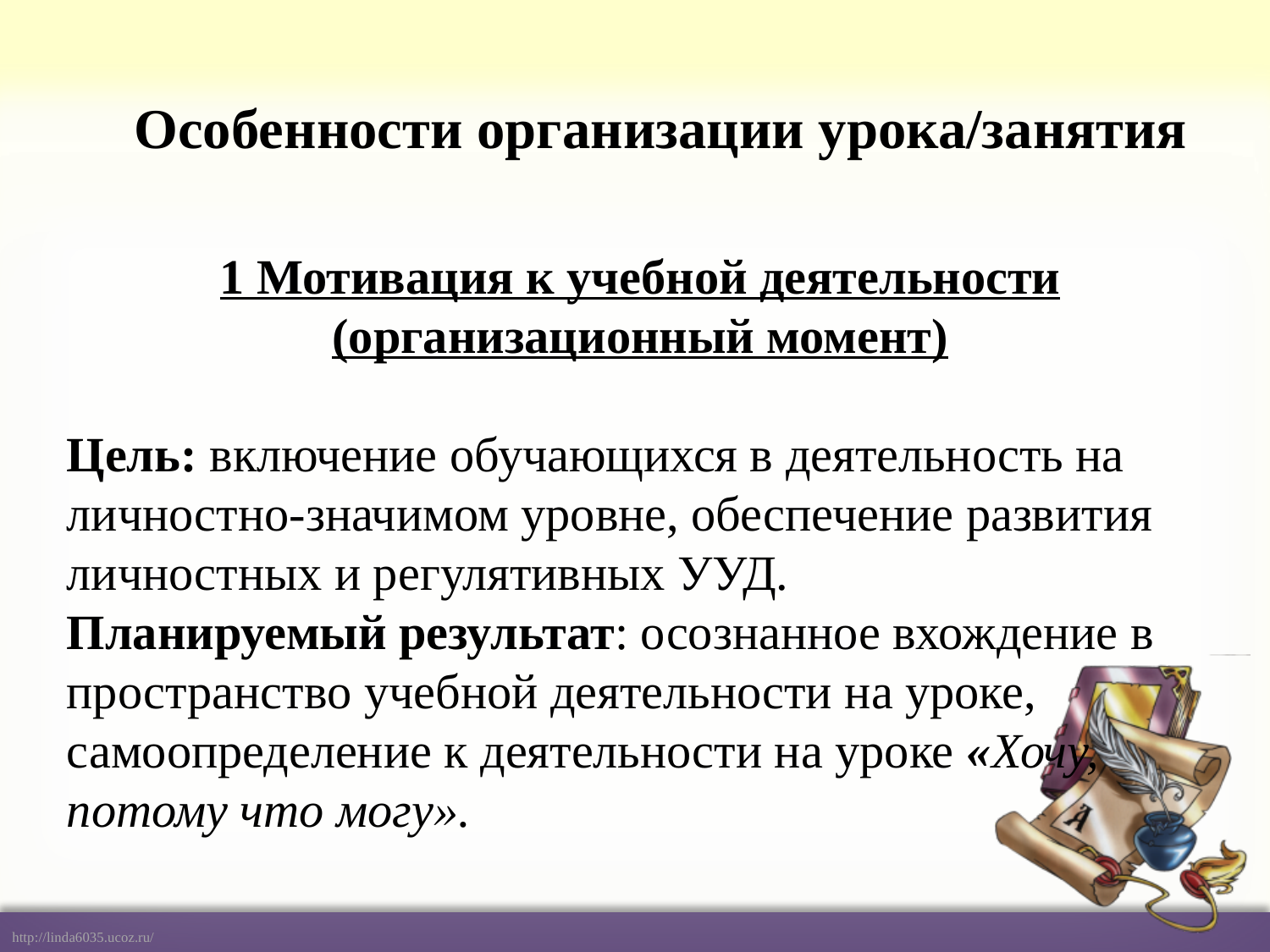

# Особенности организации урока/занятия
1 Мотивация к учебной деятельности (организационный момент)

Цель: включение обучающихся в деятельность на личностно-значимом уровне, обеспечение развития личностных и регулятивных УУД.
Планируемый результат: осознанное вхождение в пространство учебной деятельности на уроке, самоопределение к деятельности на уроке «Хочу, потому что могу».